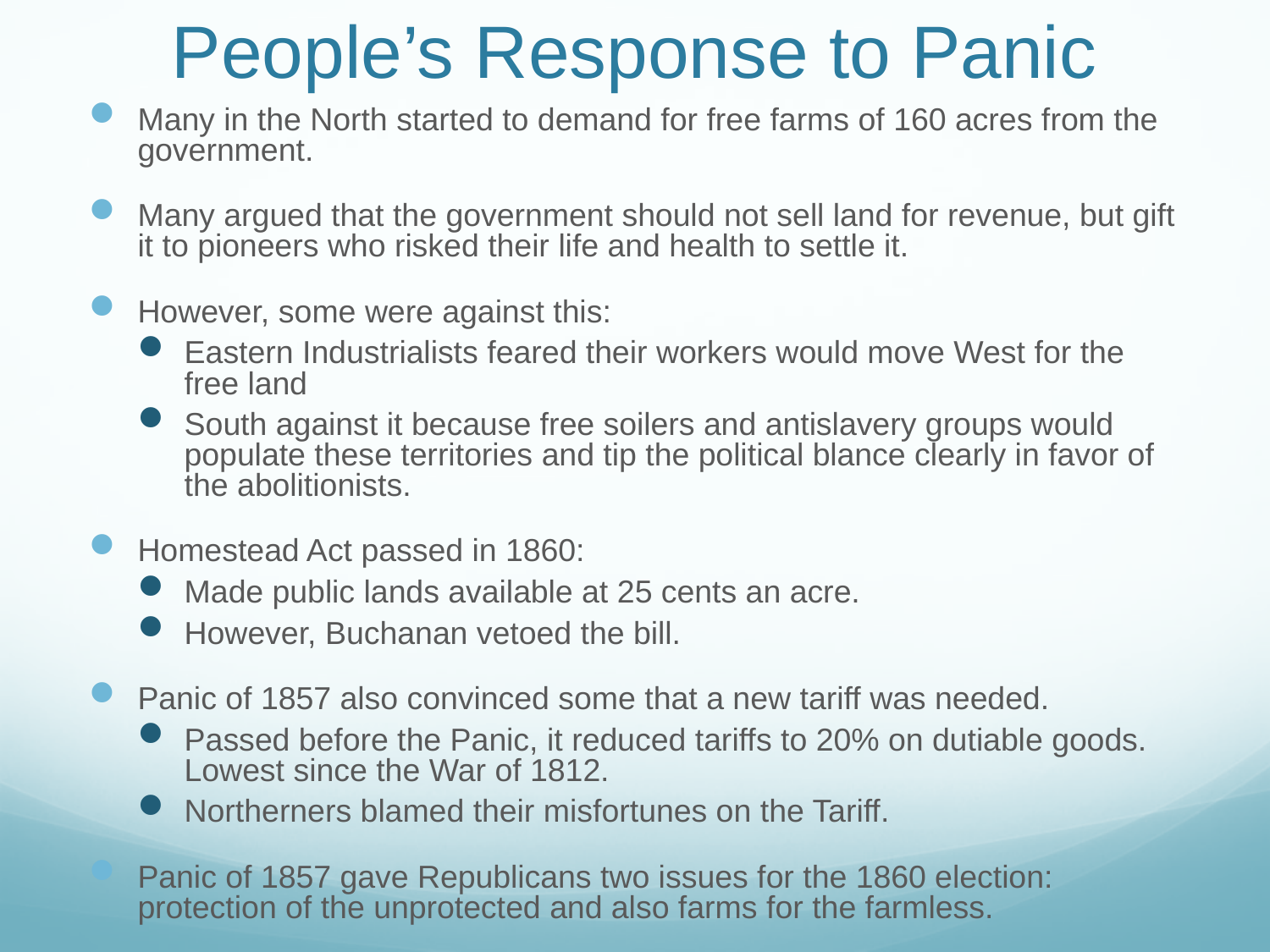

# People’s Response to Panic
Many in the North started to demand for free farms of 160 acres from the government.
Many argued that the government should not sell land for revenue, but gift it to pioneers who risked their life and health to settle it.
However, some were against this:
Eastern Industrialists feared their workers would move West for the free land
South against it because free soilers and antislavery groups would populate these territories and tip the political blance clearly in favor of the abolitionists.
Homestead Act passed in 1860:
Made public lands available at 25 cents an acre.
However, Buchanan vetoed the bill.
Panic of 1857 also convinced some that a new tariff was needed.
Passed before the Panic, it reduced tariffs to 20% on dutiable goods.  Lowest since the War of 1812.
Northerners blamed their misfortunes on the Tariff.
Panic of 1857 gave Republicans two issues for the 1860 election: protection of the unprotected and also farms for the farmless.